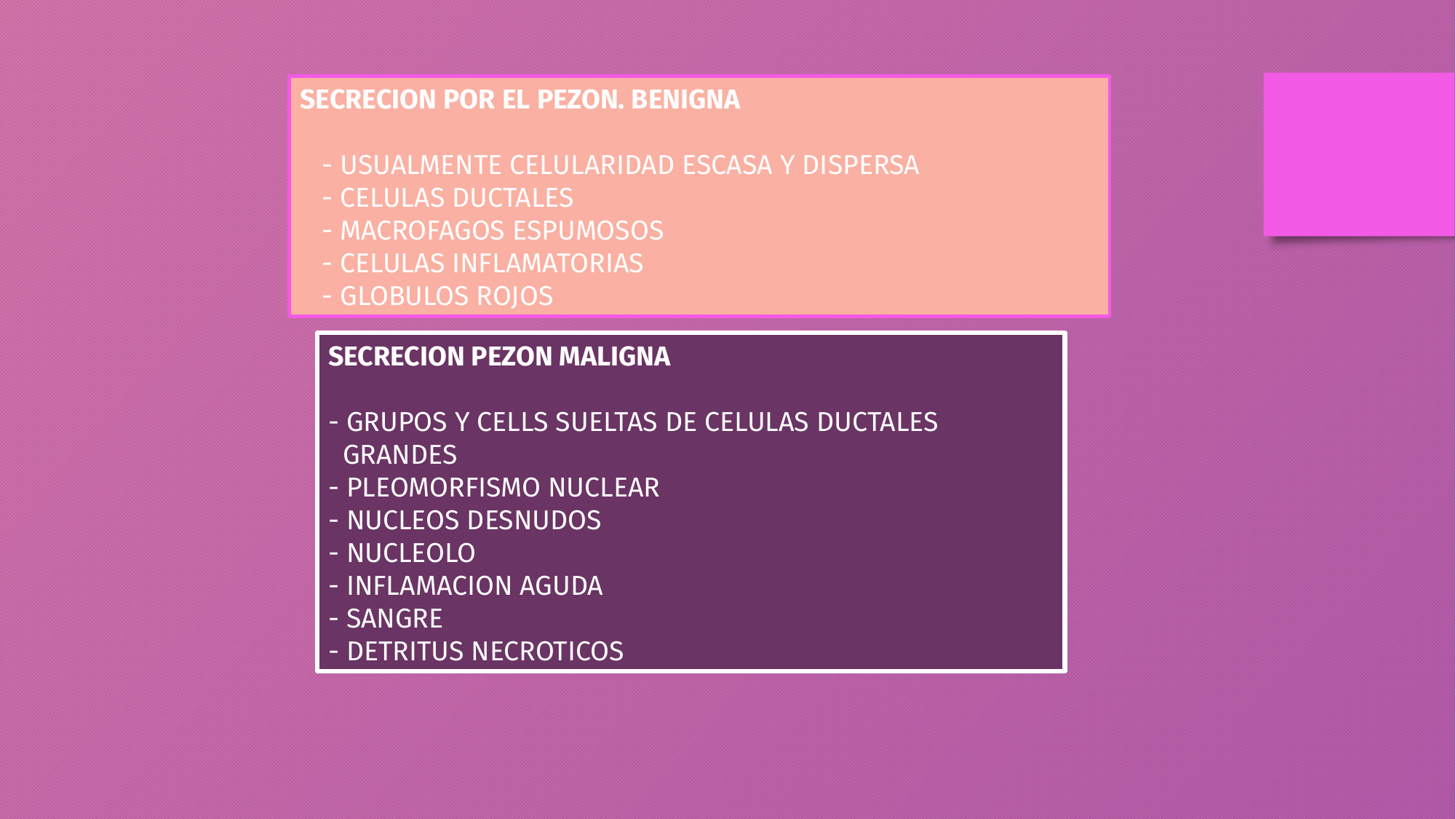

SECRECION POR EL PEZON. BENIGNA

   - USUALMENTE CELULARIDAD ESCASA Y DISPERSA
   - CELULAS DUCTALES
   - MACROFAGOS ESPUMOSOS
   - CELULAS INFLAMATORIAS
   - GLOBULOS ROJOS
SECRECION PEZON MALIGNA

- GRUPOS Y CELLS SUELTAS DE CELULAS DUCTALES
  GRANDES
- PLEOMORFISMO NUCLEAR
- NUCLEOS DESNUDOS
- NUCLEOLO
- INFLAMACION AGUDA
- SANGRE
- DETRITUS NECROTICOS